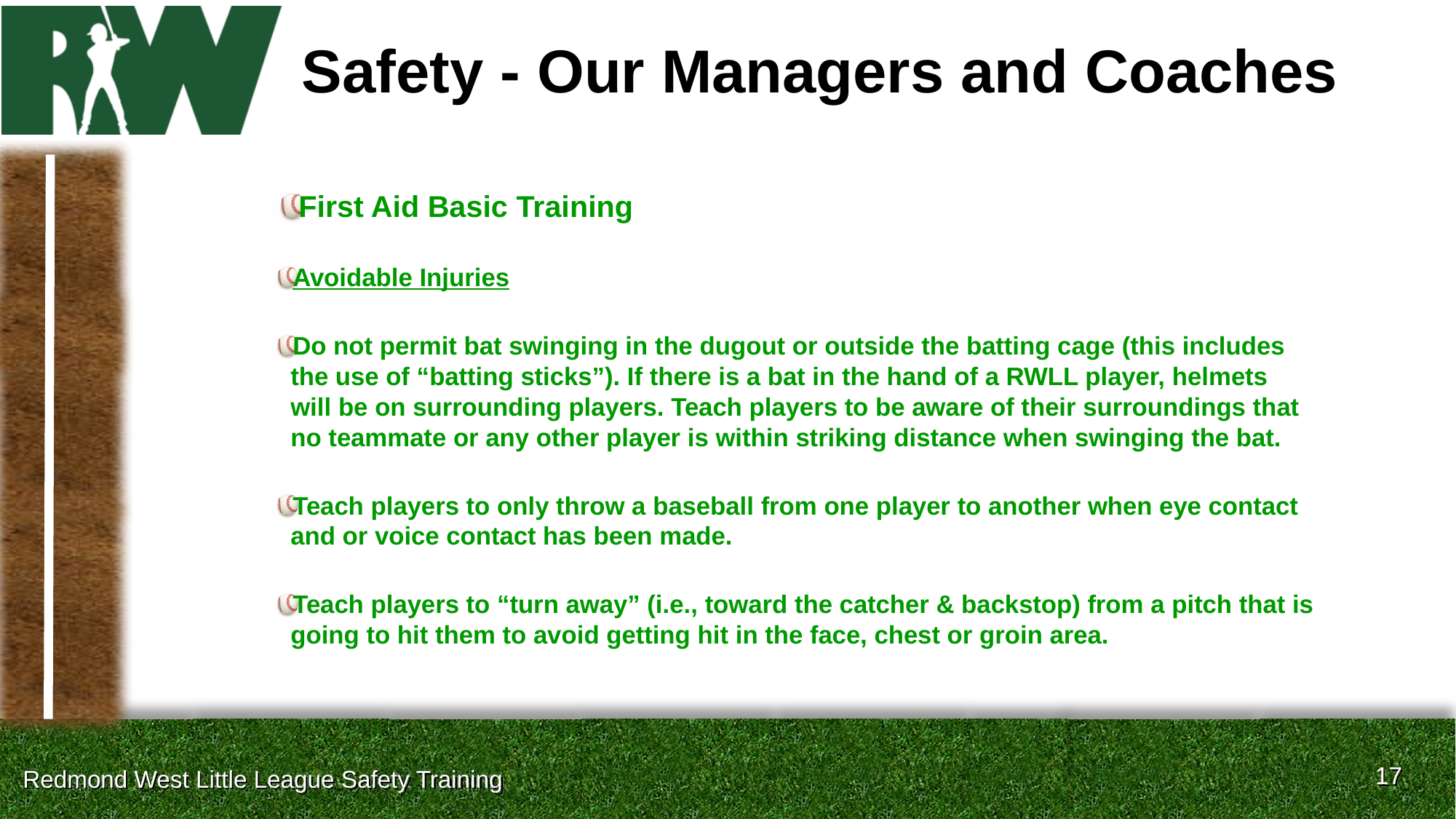

# Safety - Our Managers and Coaches
First Aid Basic Training

Avoidable Injuries

Do not permit bat swinging in the dugout or outside the batting cage (this includes the use of “batting sticks”). If there is a bat in the hand of a RWLL player, helmets will be on surrounding players. Teach players to be aware of their surroundings that no teammate or any other player is within striking distance when swinging the bat.

Teach players to only throw a baseball from one player to another when eye contact and or voice contact has been made.

Teach players to “turn away” (i.e., toward the catcher & backstop) from a pitch that is going to hit them to avoid getting hit in the face, chest or groin area.